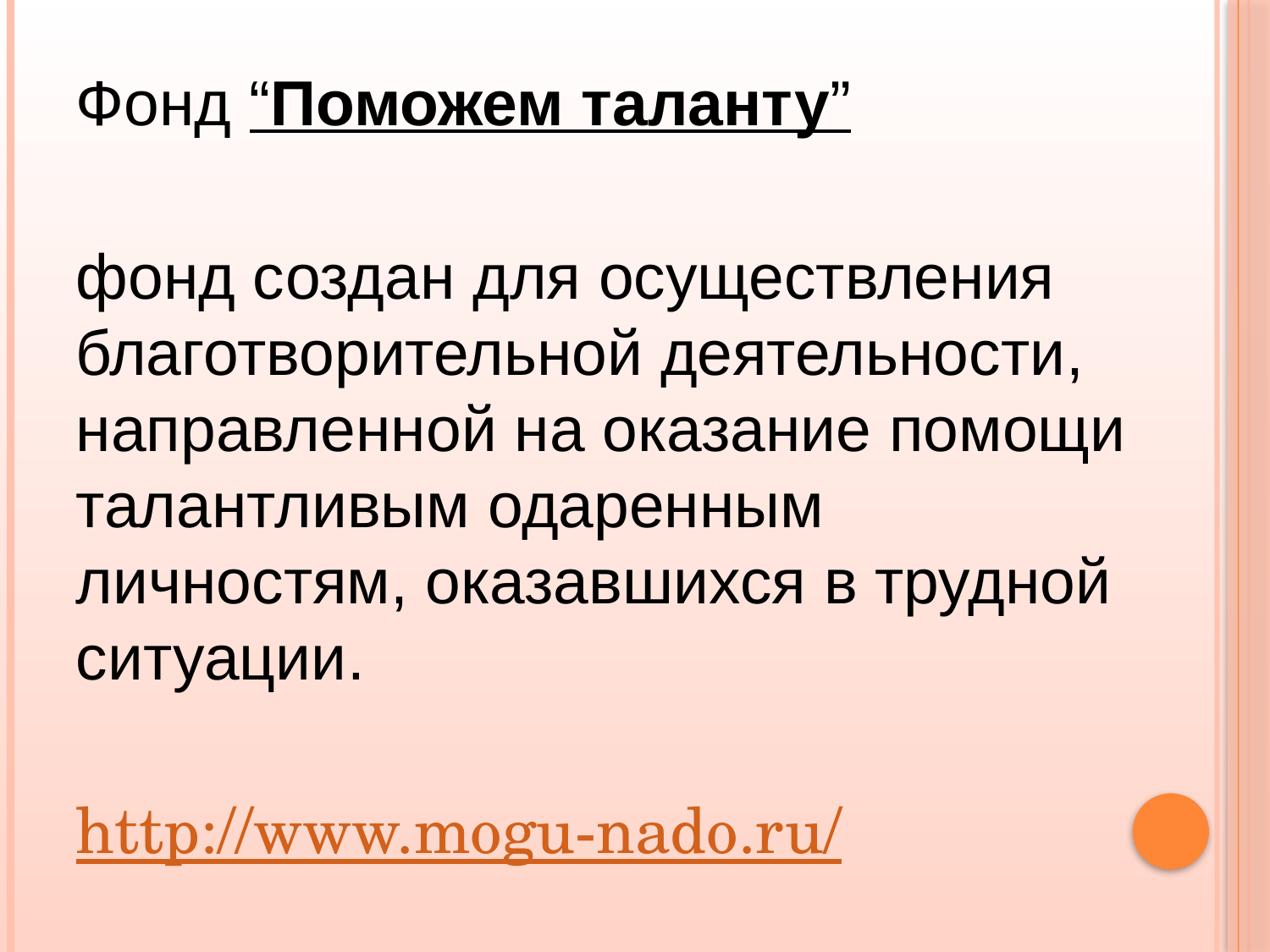

Фонд “Поможем таланту”

фонд создан для осуществления благотворительной деятельности, направленной на оказание помощи талантливым одаренным личностям, оказавшихся в трудной ситуации.

http://www.mogu-nado.ru/